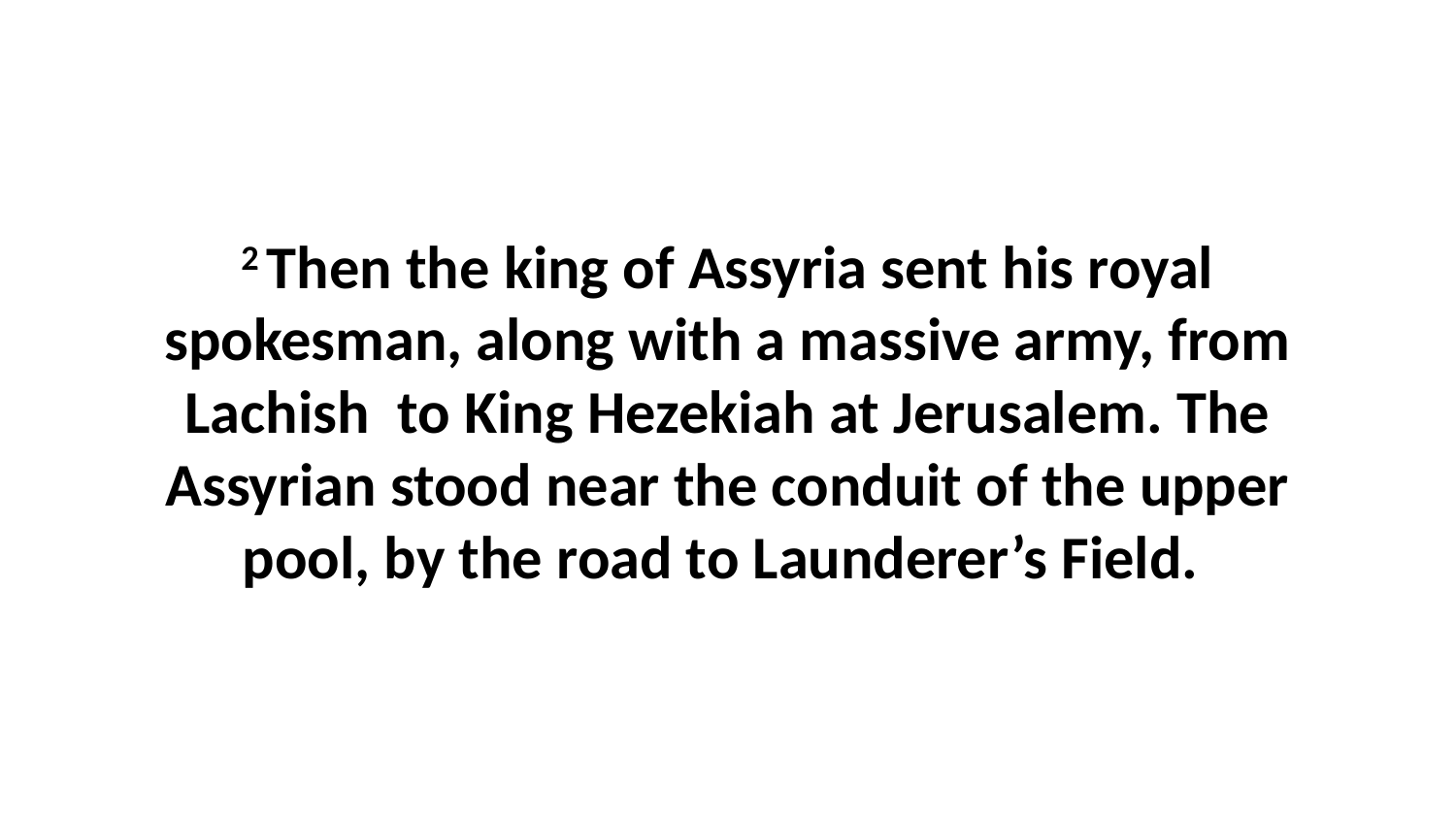

2 Then the king of Assyria sent his royal spokesman, along with a massive army, from Lachish  to King Hezekiah at Jerusalem. The Assyrian stood near the conduit of the upper pool, by the road to Launderer’s Field.